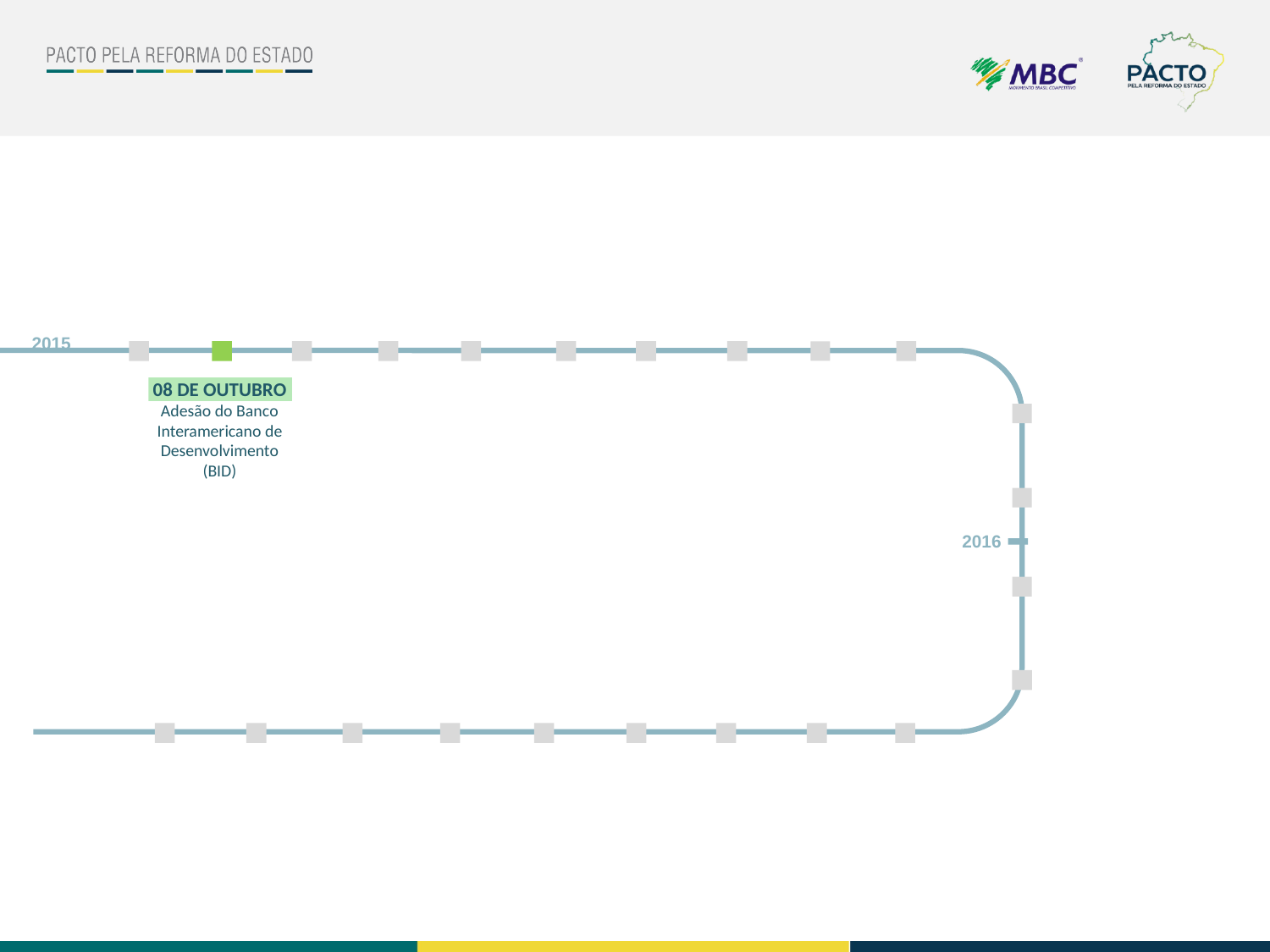

2015

08 DE OUTUBRO
Adesão do Banco Interamericano de Desenvolvimento (BID)

2016